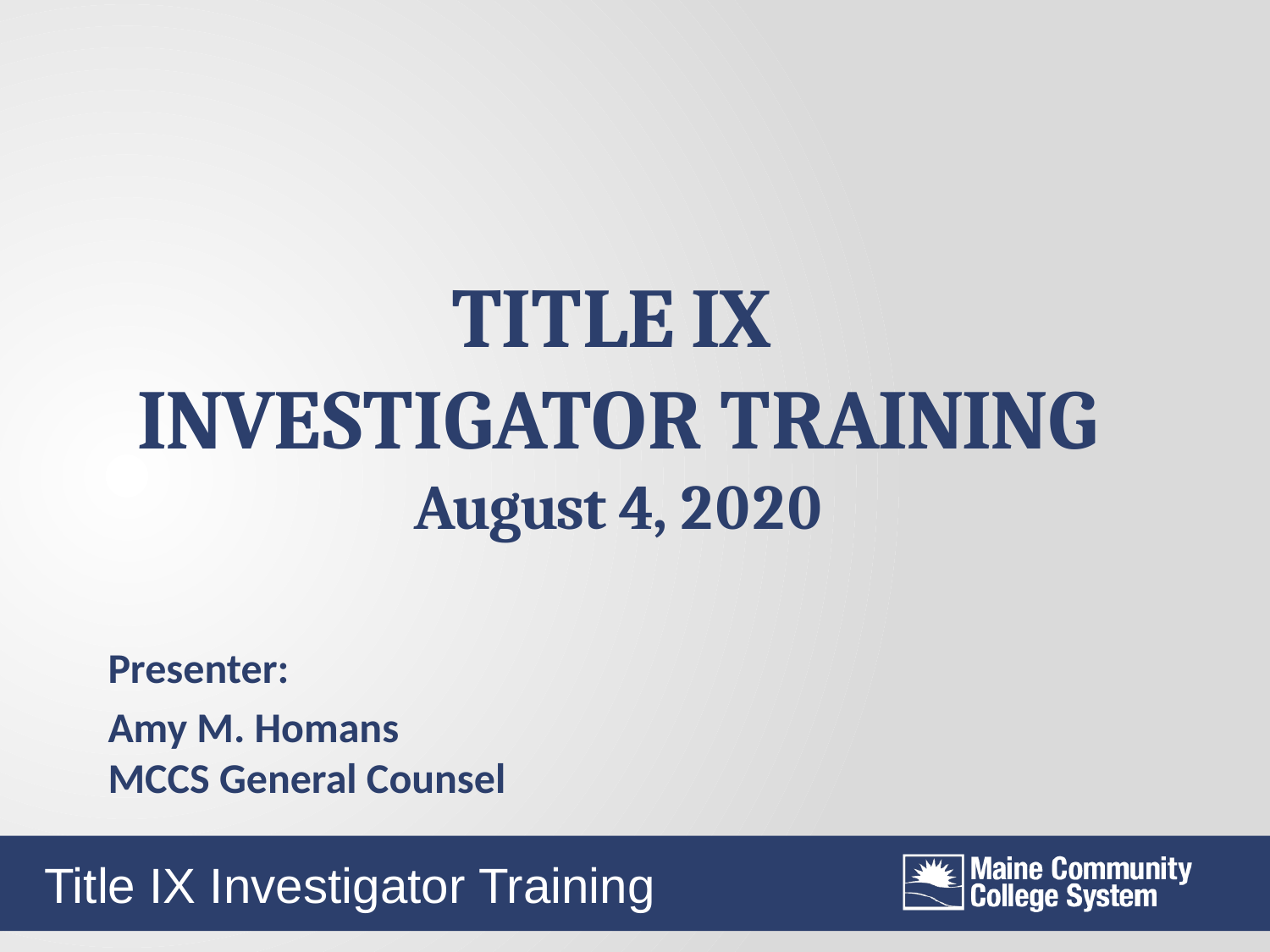

# TITLE IX INVESTIGATOR TRAINING August 4, 2020
Presenter:
Amy M. Homans
MCCS General Counsel
Title IX Investigator Training